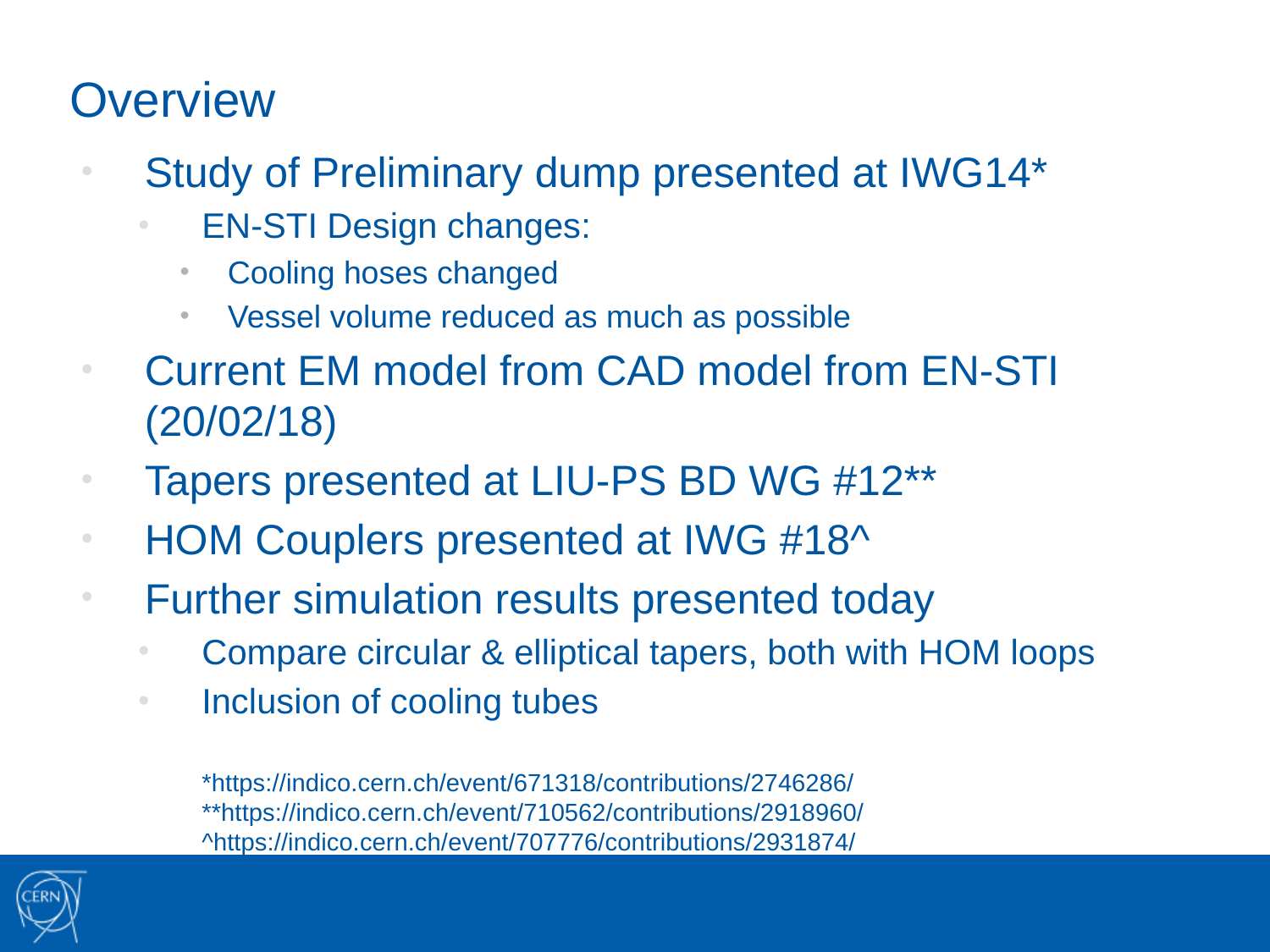

# Overview
Study of Preliminary dump presented at IWG14*
EN-STI Design changes:
Cooling hoses changed
Vessel volume reduced as much as possible
Current EM model from CAD model from EN-STI (20/02/18)
Tapers presented at LIU-PS BD WG #12**
HOM Couplers presented at IWG #18^
Further simulation results presented today
Compare circular & elliptical tapers, both with HOM loops
Inclusion of cooling tubes

*https://indico.cern.ch/event/671318/contributions/2746286/
**https://indico.cern.ch/event/710562/contributions/2918960/
^https://indico.cern.ch/event/707776/contributions/2931874/